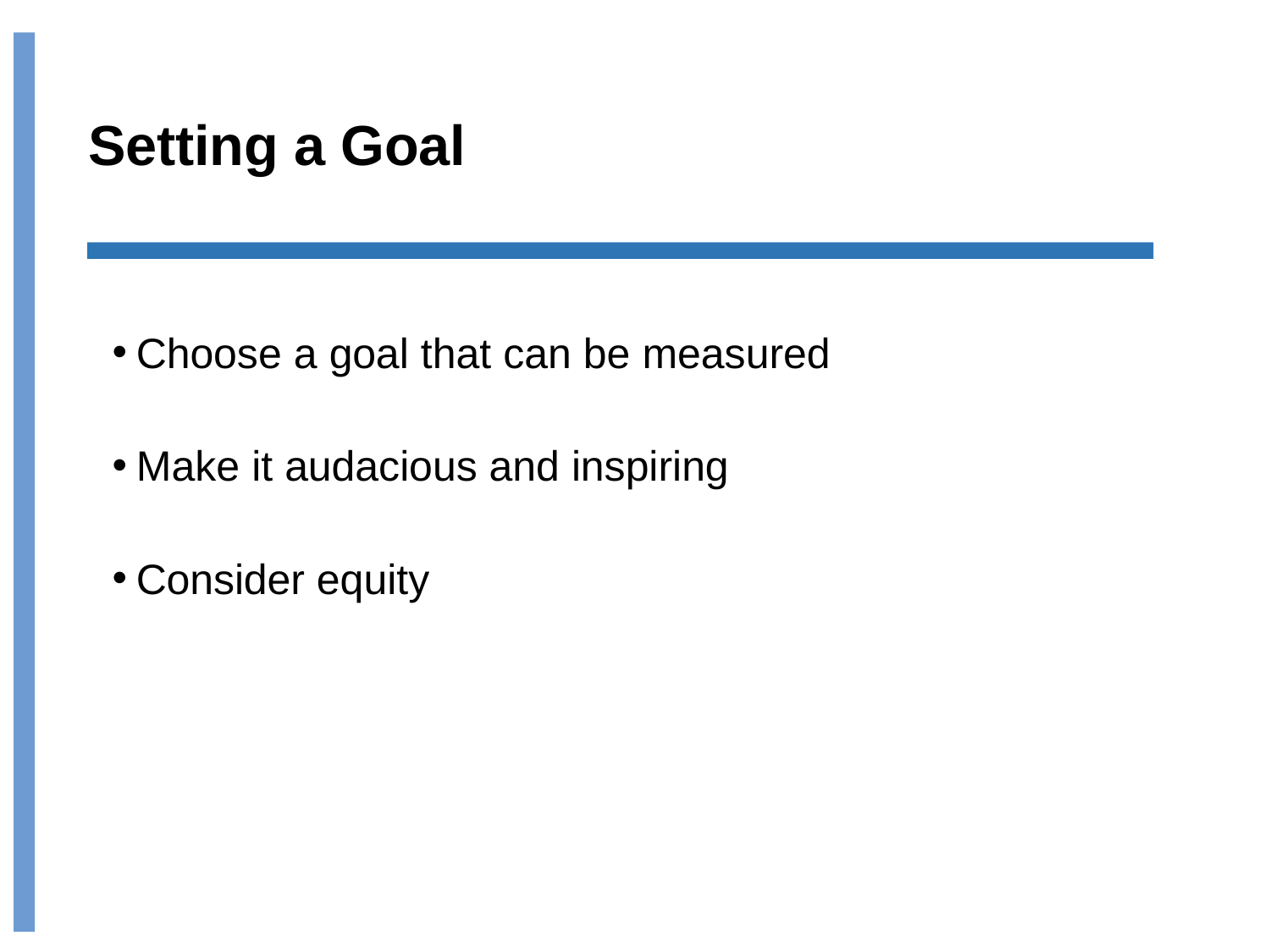

# Setting a Goal

Choose a goal that can be measured

Make it audacious and inspiring

Consider equity

Setting a Goal